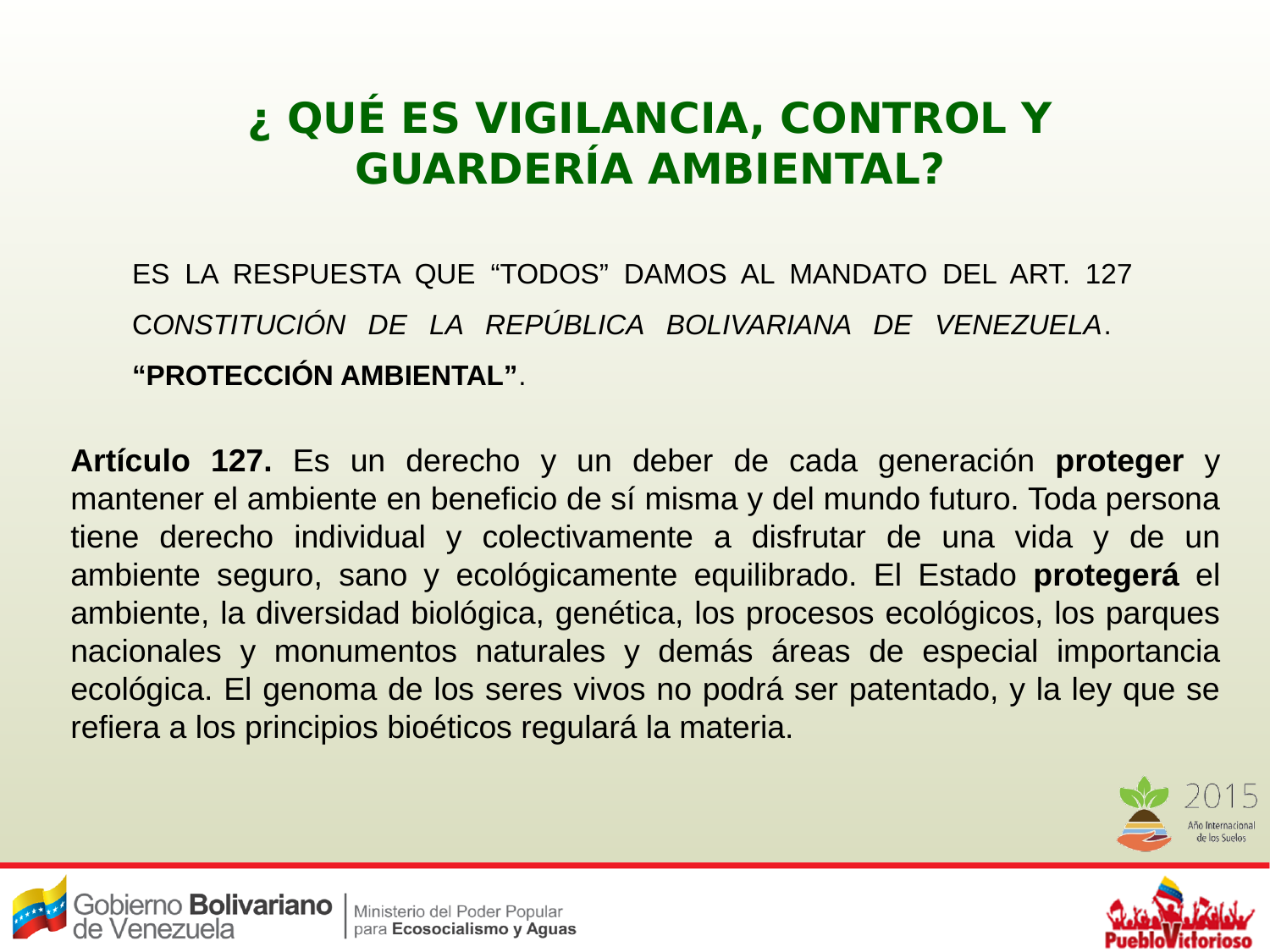

¿ QUÉ ES VIGILANCIA, CONTROL Y GUARDERÍA AMBIENTAL?
ES LA RESPUESTA QUE “TODOS” DAMOS AL MANDATO DEL ART. 127 CONSTITUCIÓN DE LA REPÚBLICA BOLIVARIANA DE VENEZUELA.  “PROTECCIÓN AMBIENTAL”.
Artículo 127. Es un derecho y un deber de cada generación proteger y mantener el ambiente en beneficio de sí misma y del mundo futuro. Toda persona tiene derecho individual y colectivamente a disfrutar de una vida y de un ambiente seguro, sano y ecológicamente equilibrado. El Estado protegerá el ambiente, la diversidad biológica, genética, los procesos ecológicos, los parques nacionales y monumentos naturales y demás áreas de especial importancia ecológica. El genoma de los seres vivos no podrá ser patentado, y la ley que se refiera a los principios bioéticos regulará la materia.